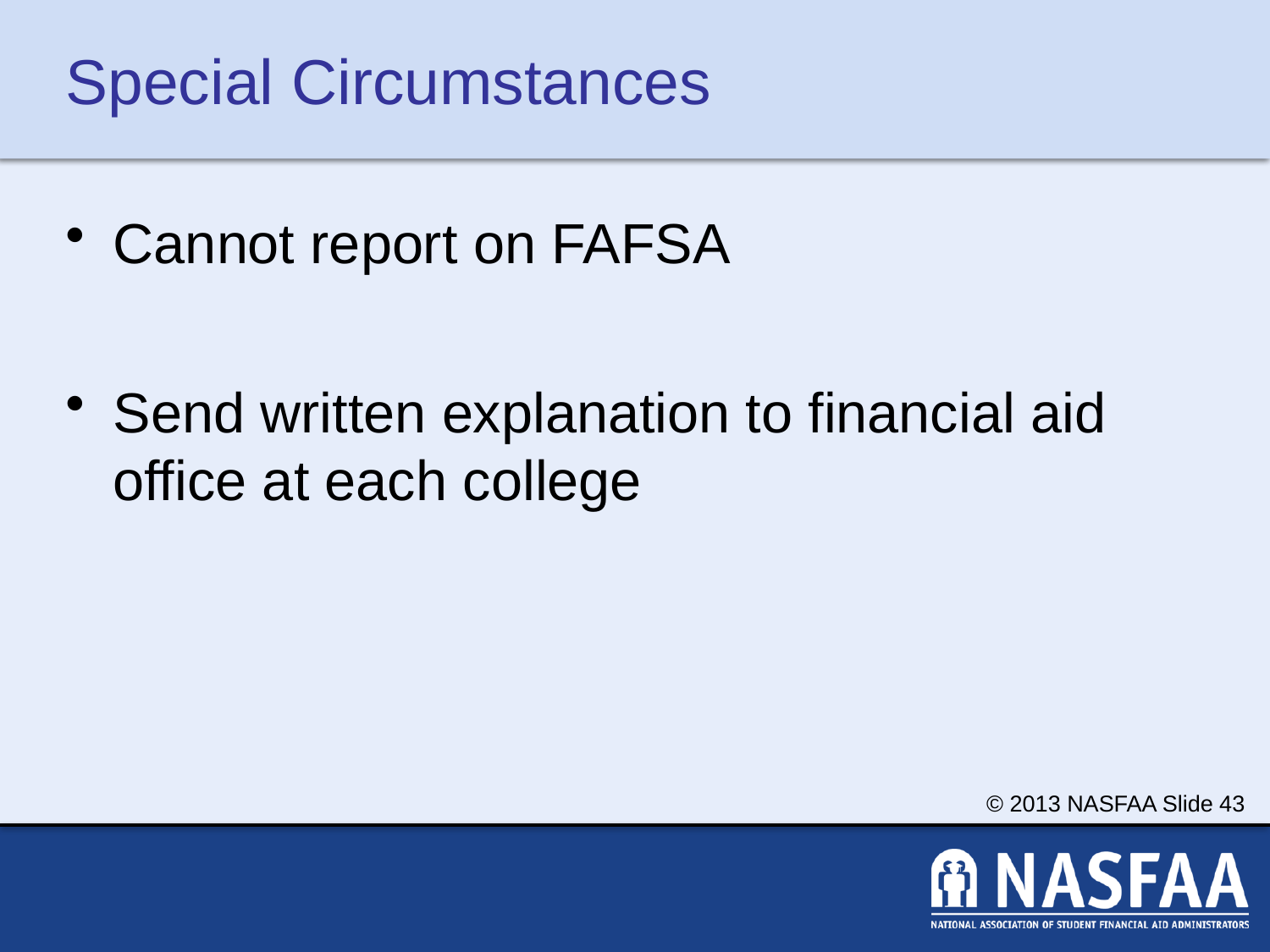

# Special Circumstances
Cannot report on FAFSA
Send written explanation to financial aid office at each college